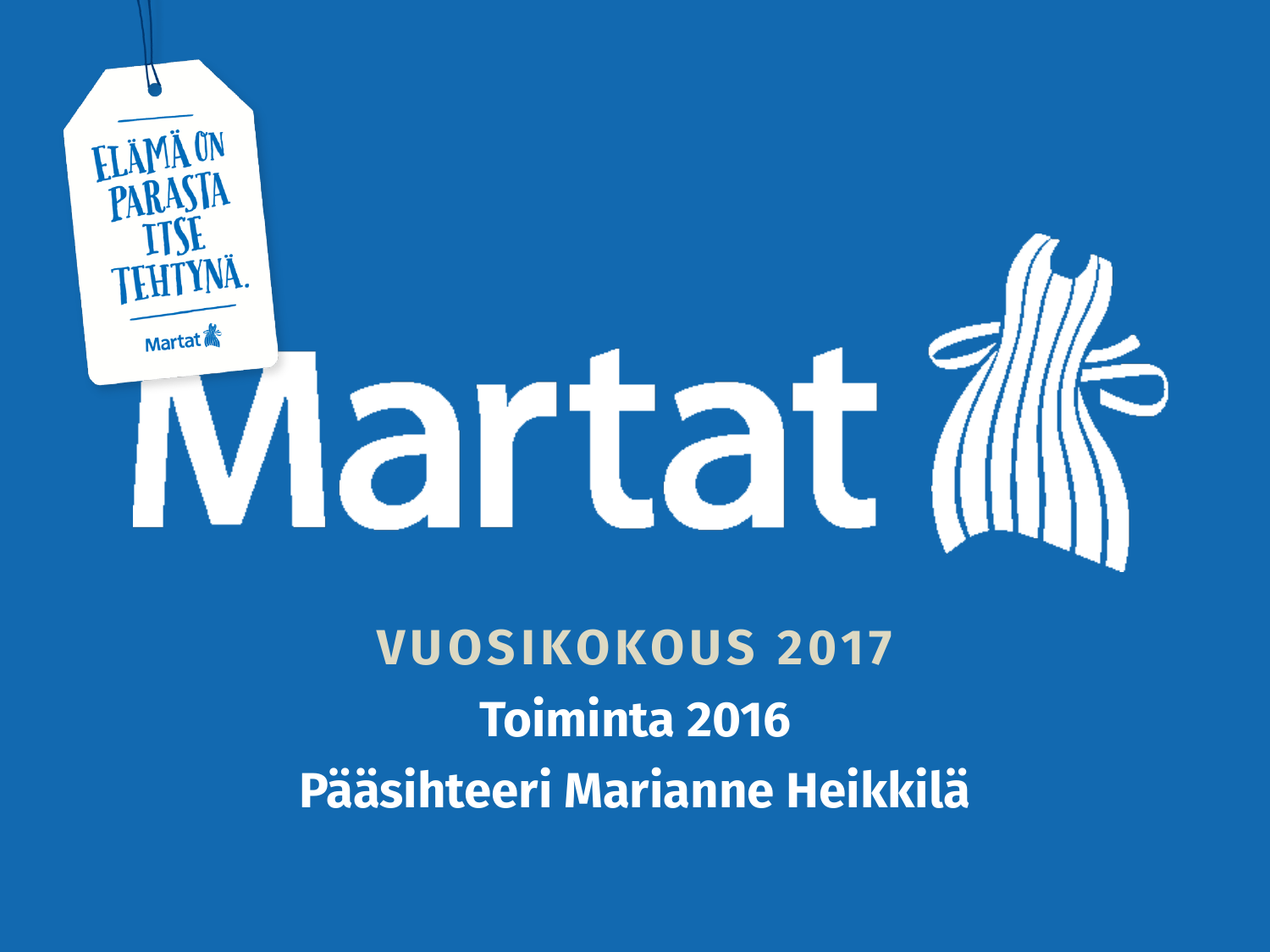

# Vuosikokous 2017
Toiminta 2016
Pääsihteeri Marianne Heikkilä